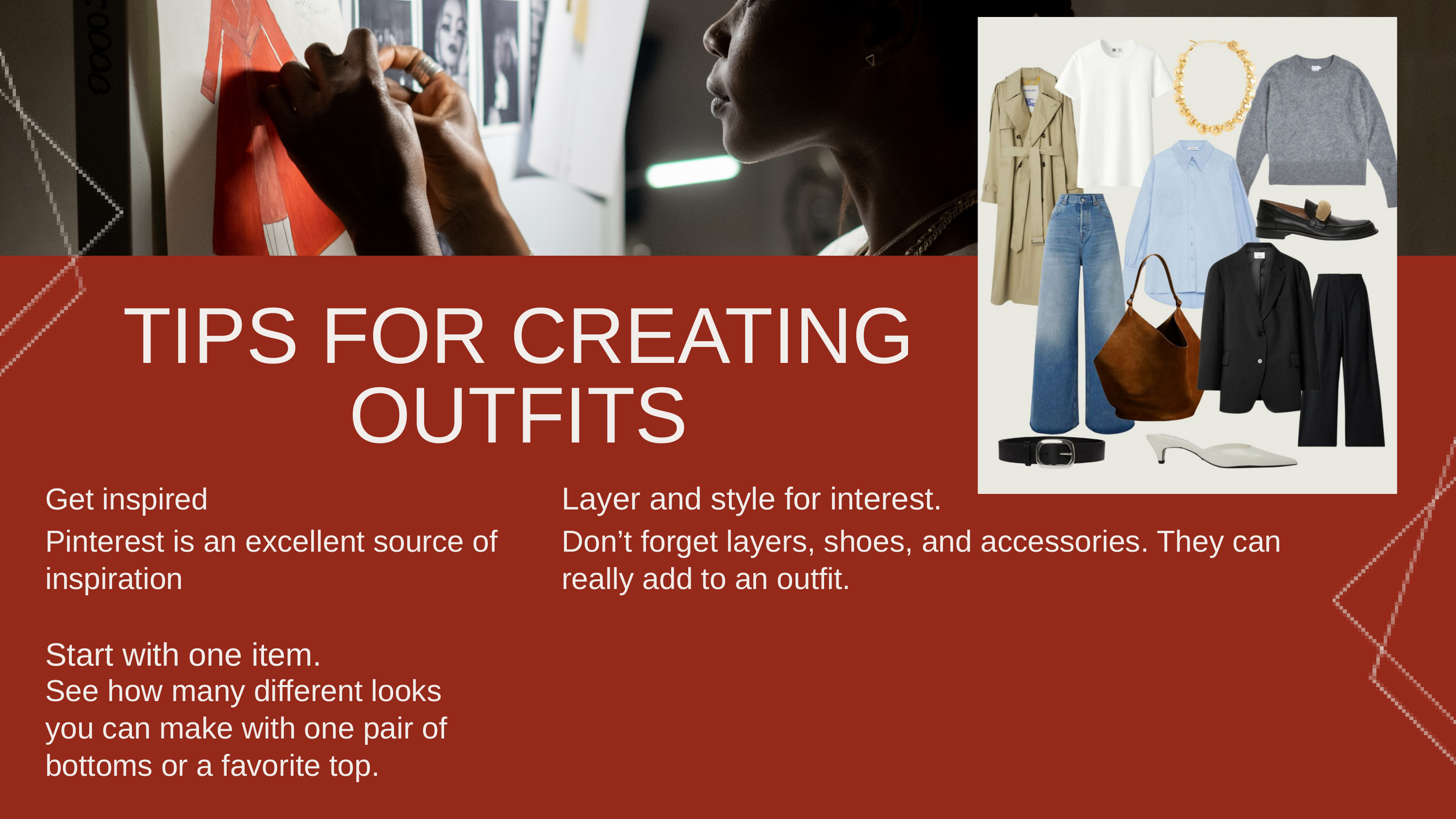

TIPS FOR CREATING  OUTFITS

Layer and style for interest.
Get inspired
Pinterest is an excellent source of inspiration
Don’t forget layers, shoes, and accessories. They can really add to an outfit.
Start with one item.
See how many different looks you can make with one pair of bottoms or a favorite top.